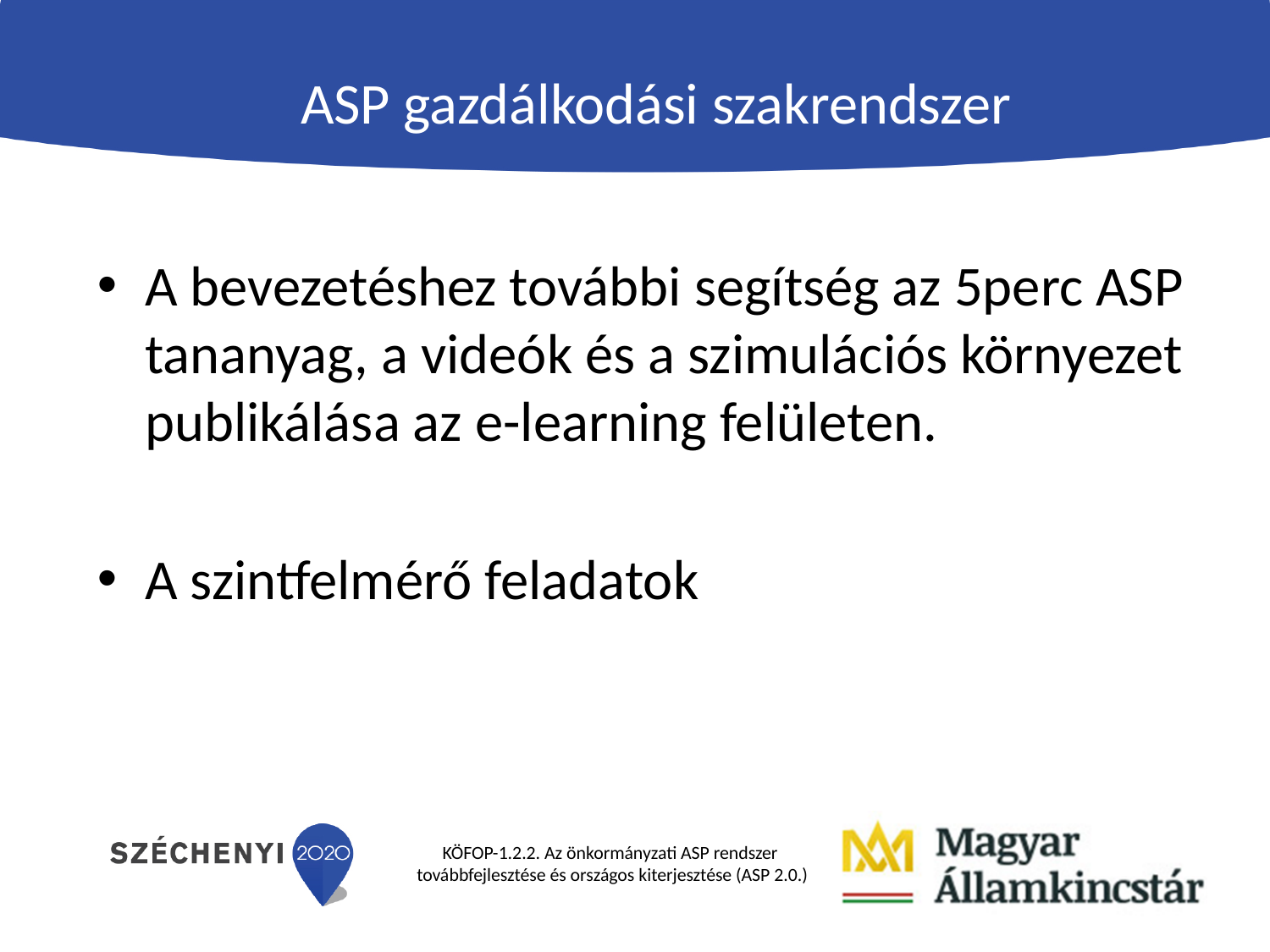

ASP gazdálkodási szakrendszer

A bevezetéshez további segítség az 5perc ASP tananyag, a videók és a szimulációs környezet publikálása az e-learning felületen.

A szintfelmérő feladatok